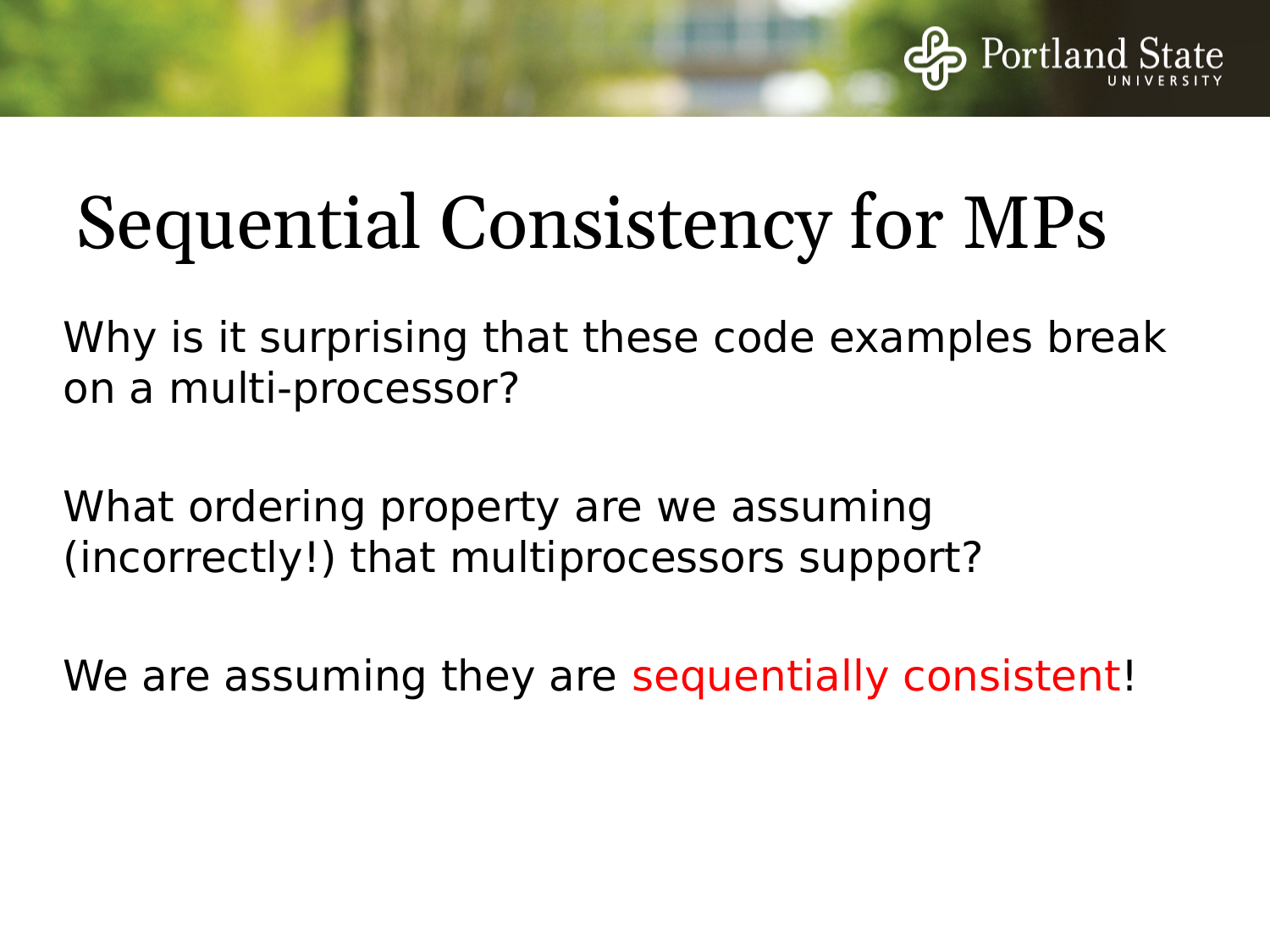

# Sequential Consistency for MPs
Why is it surprising that these code examples break on a multi-processor?

What ordering property are we assuming (incorrectly!) that multiprocessors support?

We are assuming they are sequentially consistent!